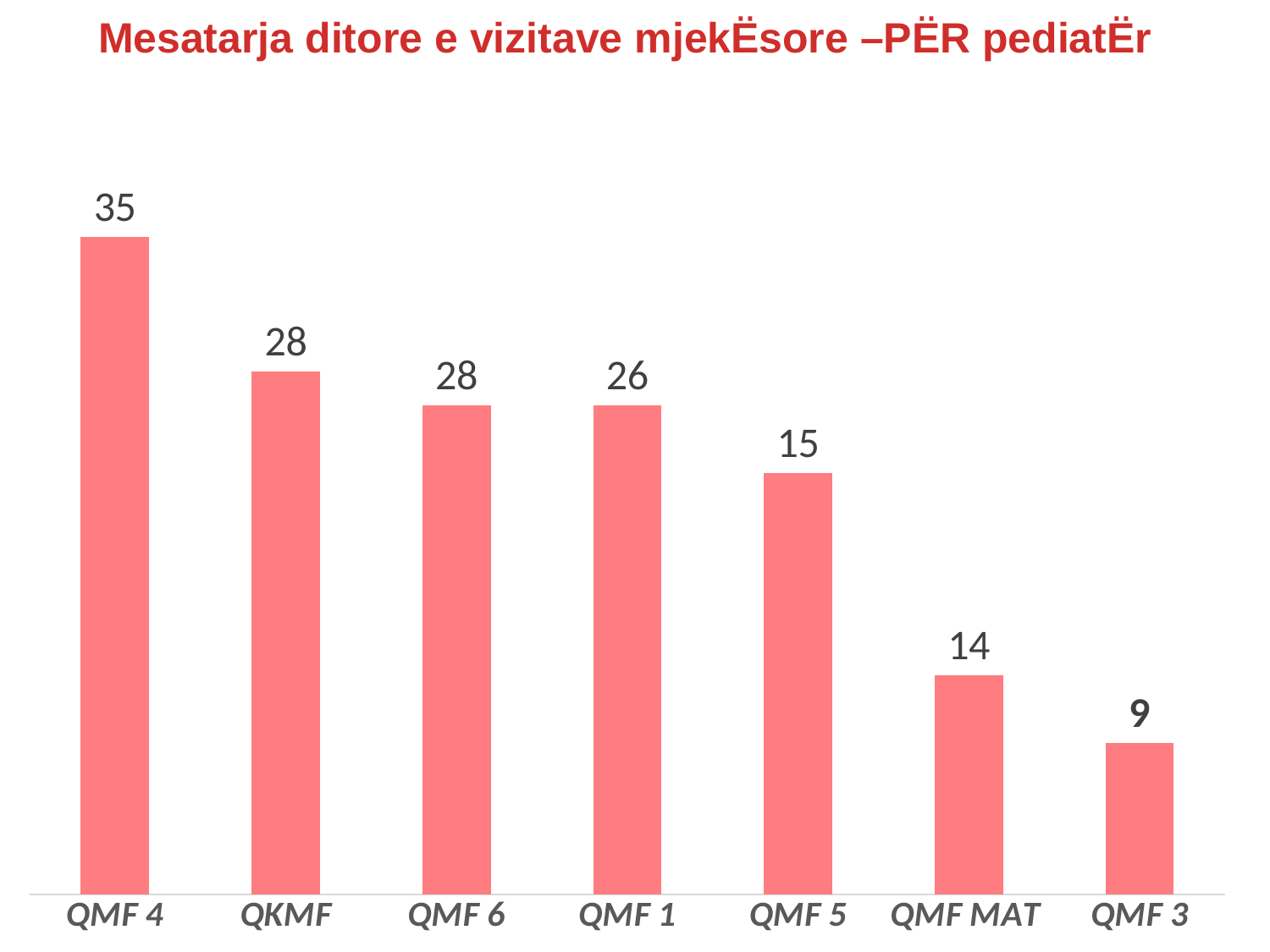

Mesatarja ditore e vizitave mjekËsore –PËR pediatËr

### Chart

| Category |  |
|---|---|
| QMF 4 | 39.0 |
| QKMF | 31.0 |
| QMF 6 | 29.0 |
| QMF 1 | 29.0 |
| QMF 5 | 25.0 |
| QMF MAT  | 13.0 |
| QMF 3 | 9.0 |